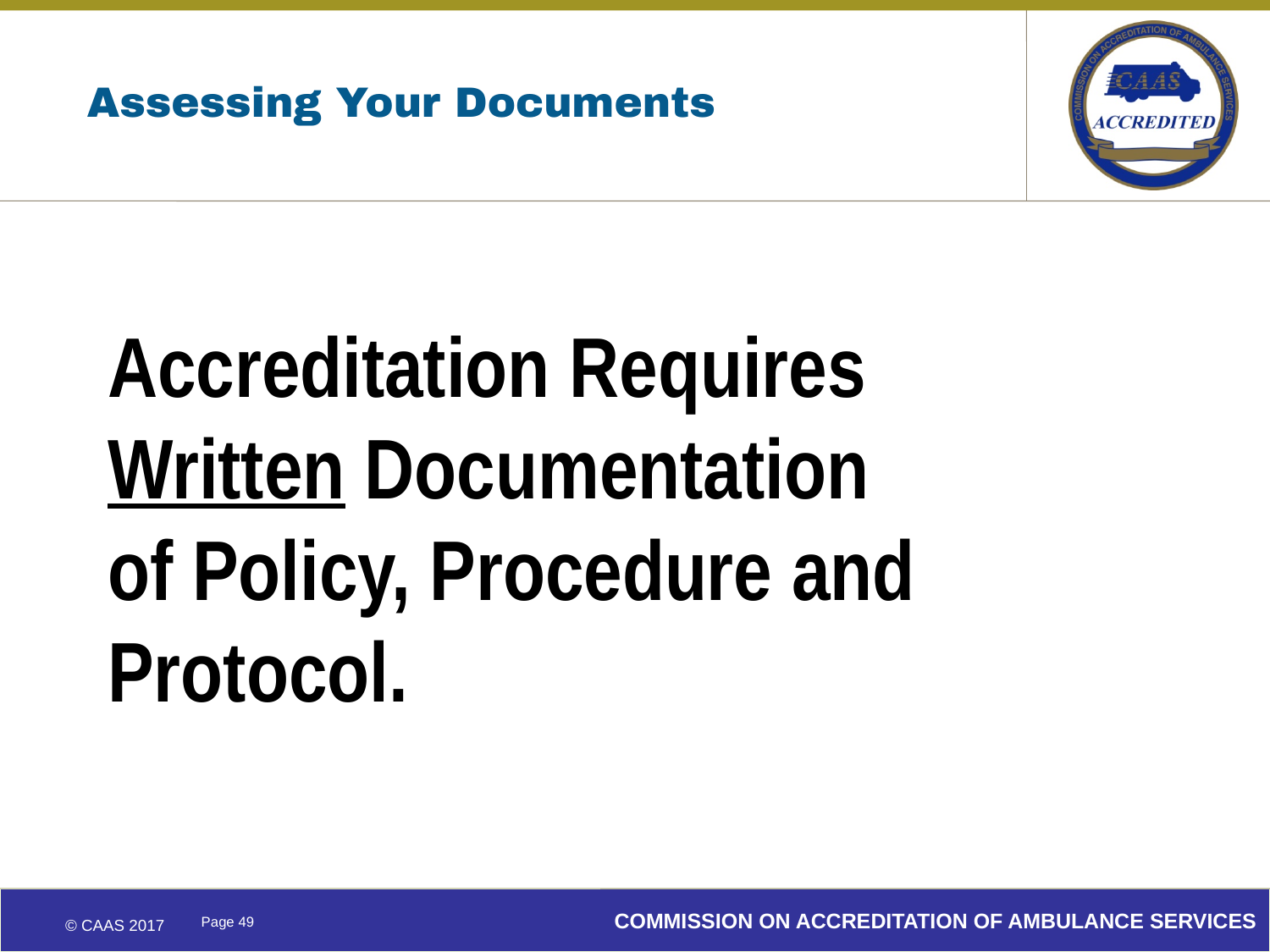

# Assessing Your Documents
Accreditation Requires Written Documentation of Policy, Procedure and Protocol.